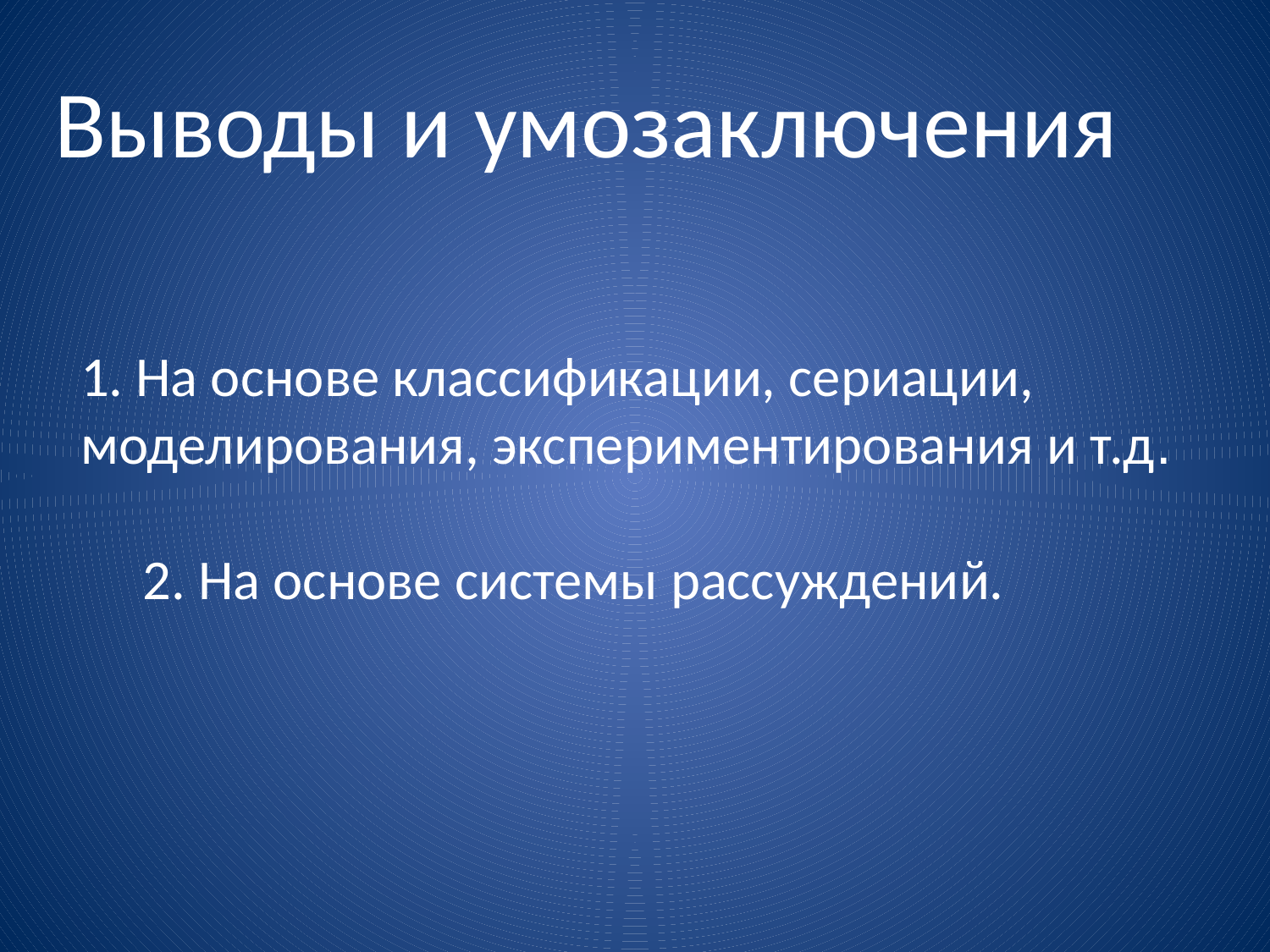

Выводы и умозаключения
1. На основе классификации, сериации, моделирования, экспериментирования и т.д.

2. На основе системы рассуждений.